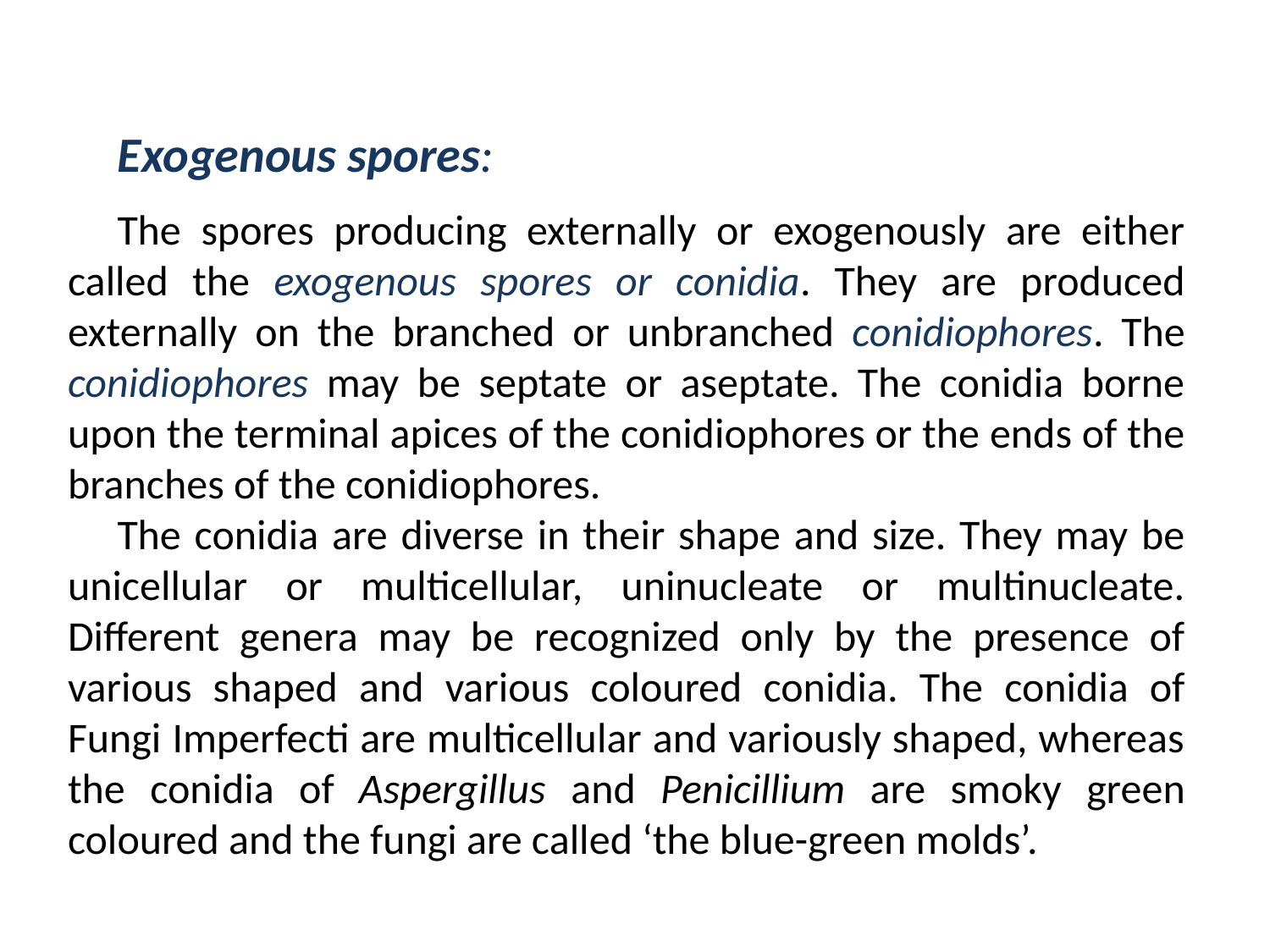

Exogenous spores:

The spores producing externally or exogenously are either called the exogenous spores or conidia. They are produced externally on the branched or unbranched conidiophores. The conidiophores may be septate or aseptate. The conidia borne upon the terminal apices of the conidiophores or the ends of the branches of the conidiophores.
The conidia are diverse in their shape and size. They may be unicellular or multicellular, uninucleate or multinucleate. Different genera may be recognized only by the presence of various shaped and various coloured conidia. The conidia of Fungi Imperfecti are multicellular and variously shaped, whereas the conidia of Aspergillus and Penicillium are smoky green coloured and the fungi are called ‘the blue-green molds’.